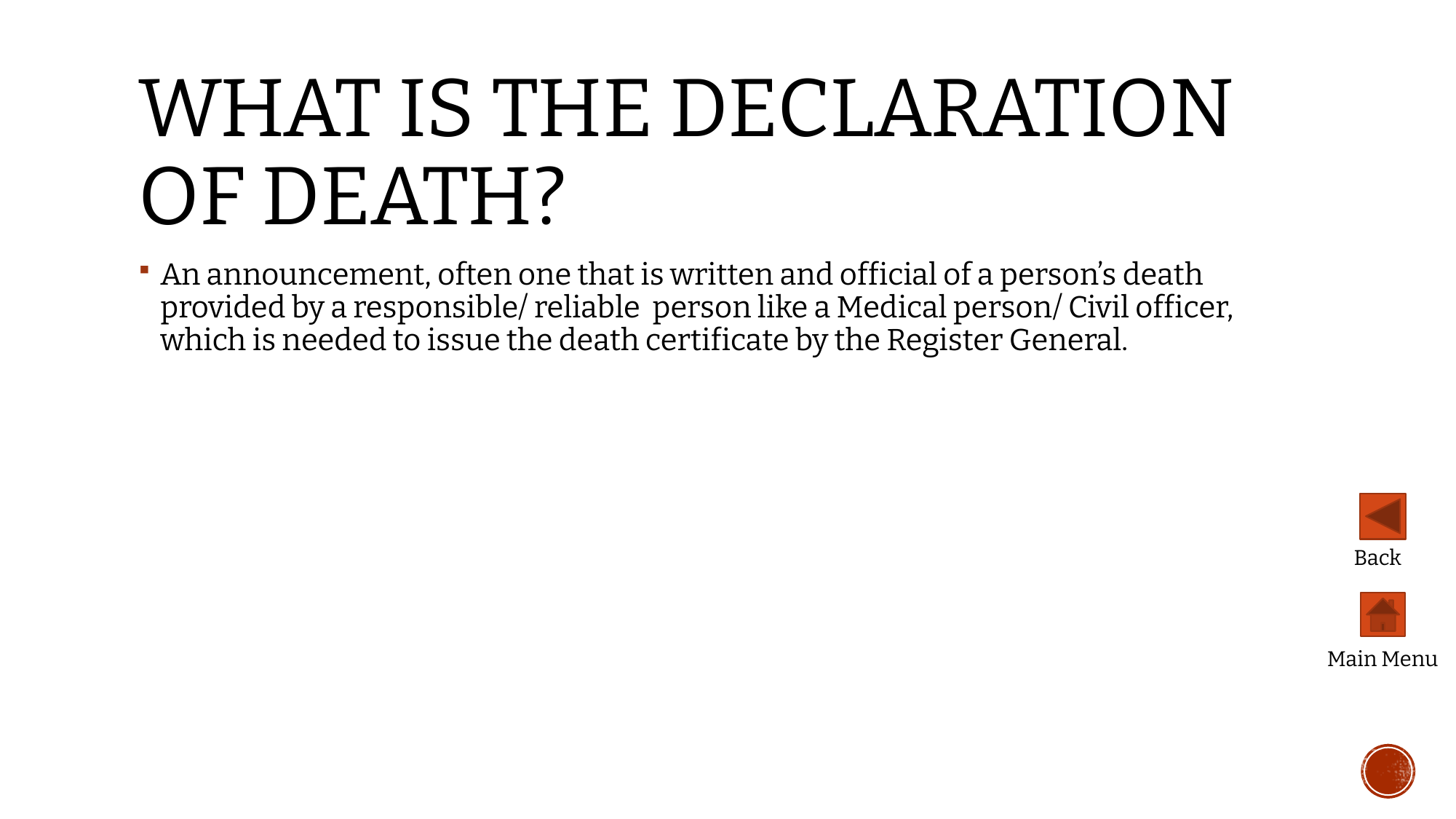

# What is the declaration of death?
An announcement, often one that is written and official of a person’s death provided by a responsible/ reliable  person like a Medical person/ Civil officer, which is needed to issue the death certificate by the Register General.

Back

Main Menu